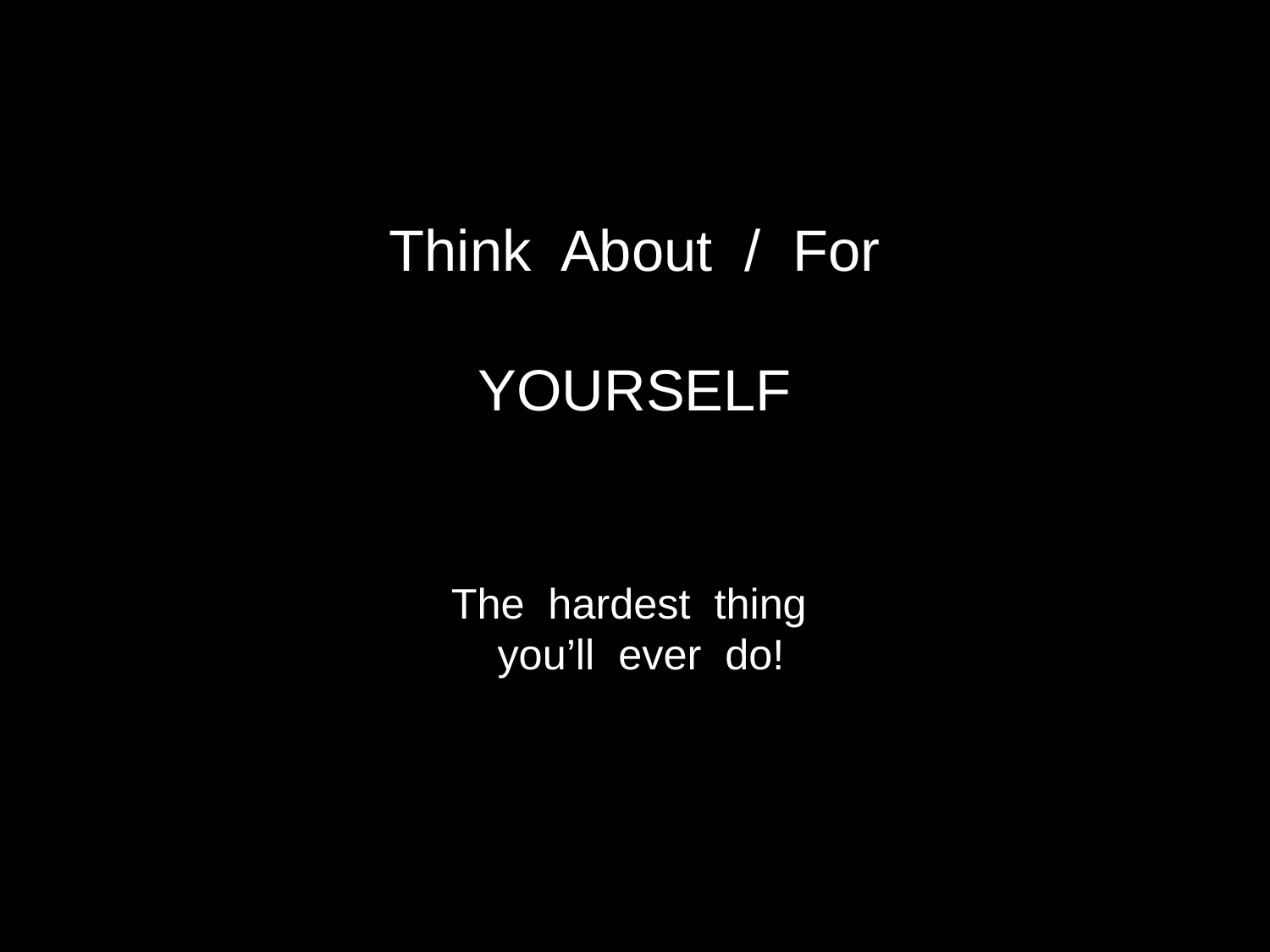

# Think  About  /  For YOURSELF The  hardest  thing you’ll  ever  do!